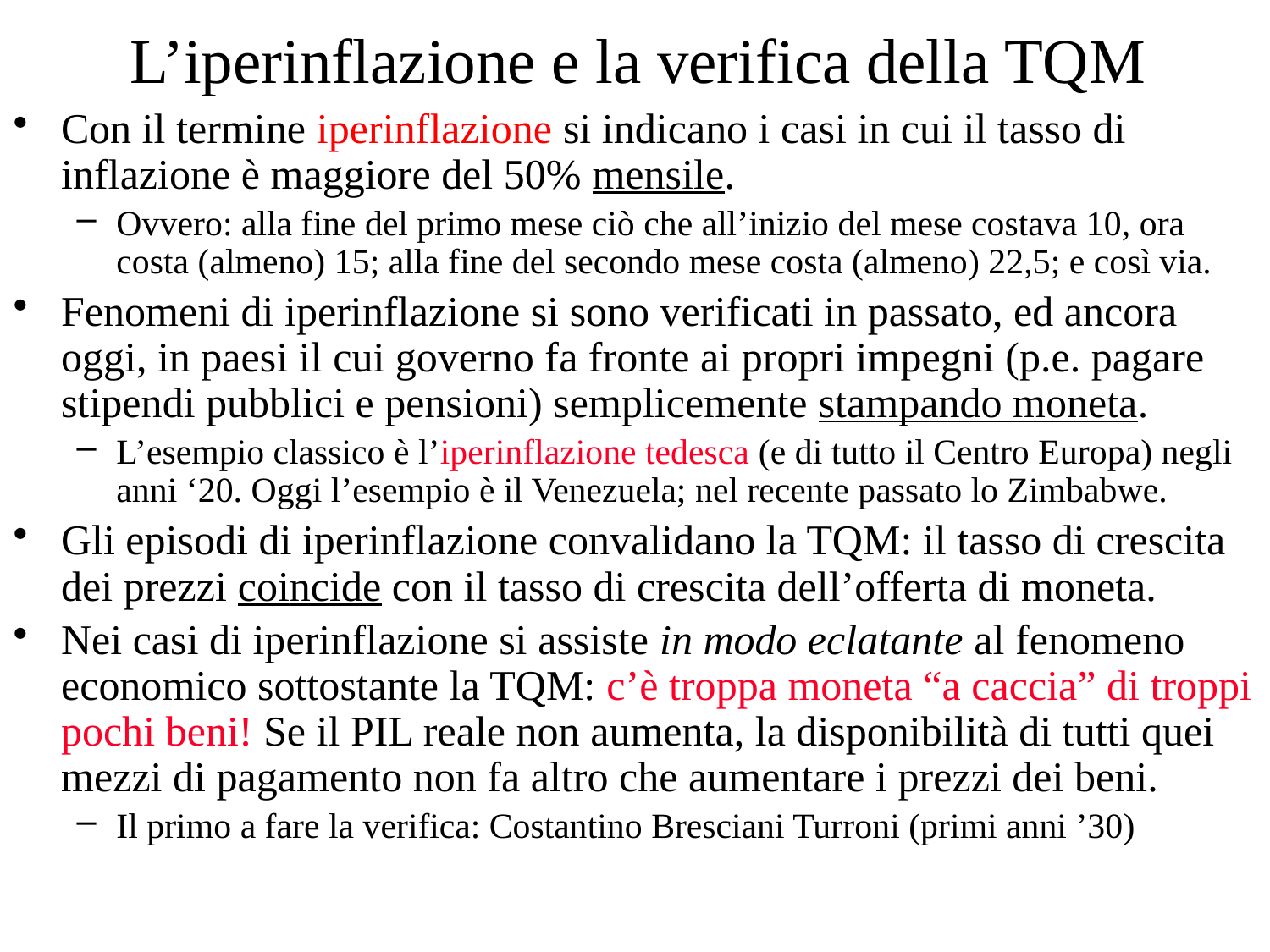

# L’iperinflazione e la verifica della TQM
Con il termine iperinflazione si indicano i casi in cui il tasso di inflazione è maggiore del 50% mensile.
Ovvero: alla fine del primo mese ciò che all’inizio del mese costava 10, ora costa (almeno) 15; alla fine del secondo mese costa (almeno) 22,5; e così via.
Fenomeni di iperinflazione si sono verificati in passato, ed ancora oggi, in paesi il cui governo fa fronte ai propri impegni (p.e. pagare stipendi pubblici e pensioni) semplicemente stampando moneta.
L’esempio classico è l’iperinflazione tedesca (e di tutto il Centro Europa) negli anni ‘20. Oggi l’esempio è il Venezuela; nel recente passato lo Zimbabwe.
Gli episodi di iperinflazione convalidano la TQM: il tasso di crescita dei prezzi coincide con il tasso di crescita dell’offerta di moneta.
Nei casi di iperinflazione si assiste in modo eclatante al fenomeno economico sottostante la TQM: c’è troppa moneta “a caccia” di troppi pochi beni! Se il PIL reale non aumenta, la disponibilità di tutti quei mezzi di pagamento non fa altro che aumentare i prezzi dei beni.
Il primo a fare la verifica: Costantino Bresciani Turroni (primi anni ’30)